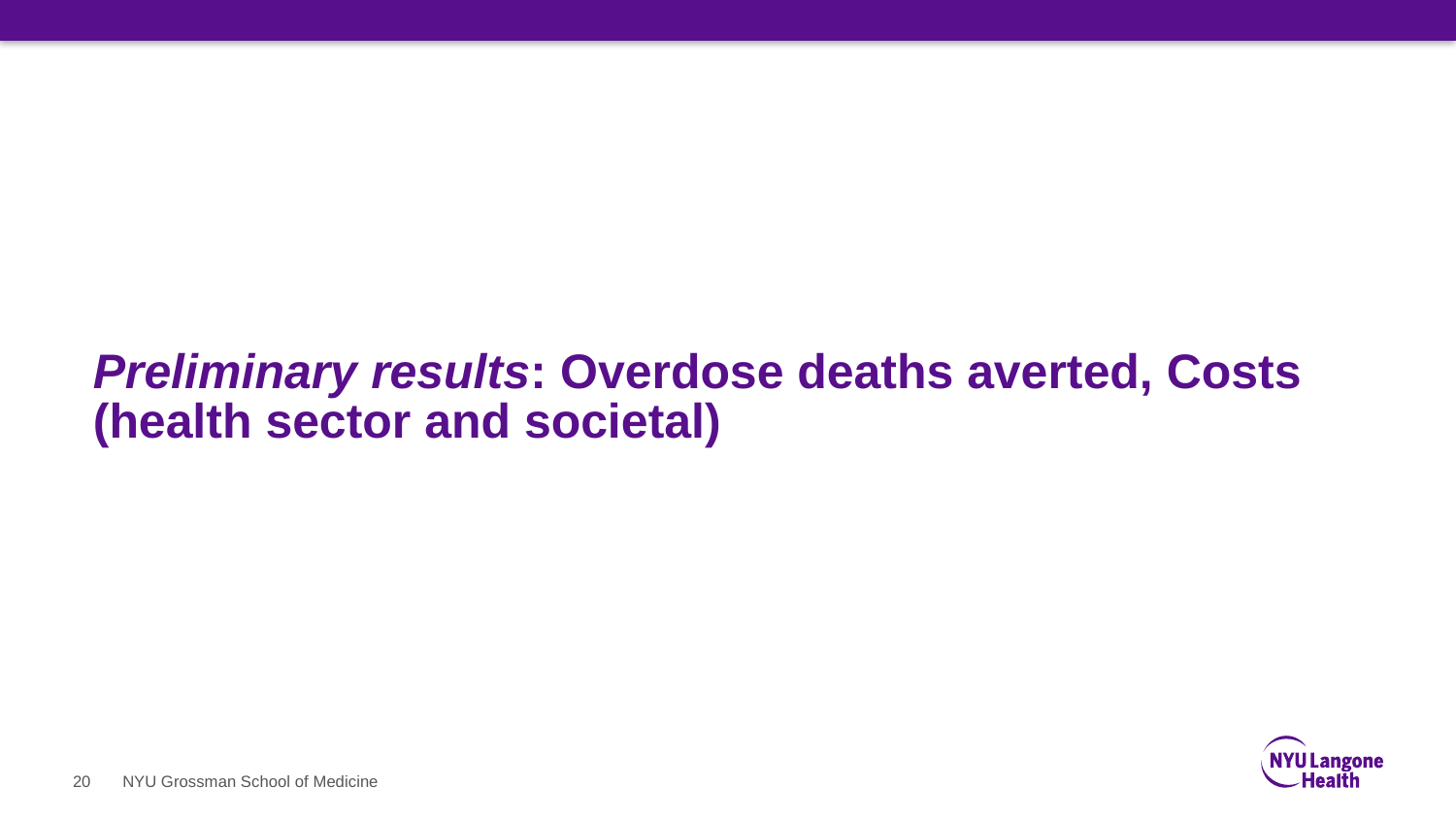

# Preliminary results: Overdose deaths averted, Costs (health sector and societal)
20
NYU Grossman School of Medicine